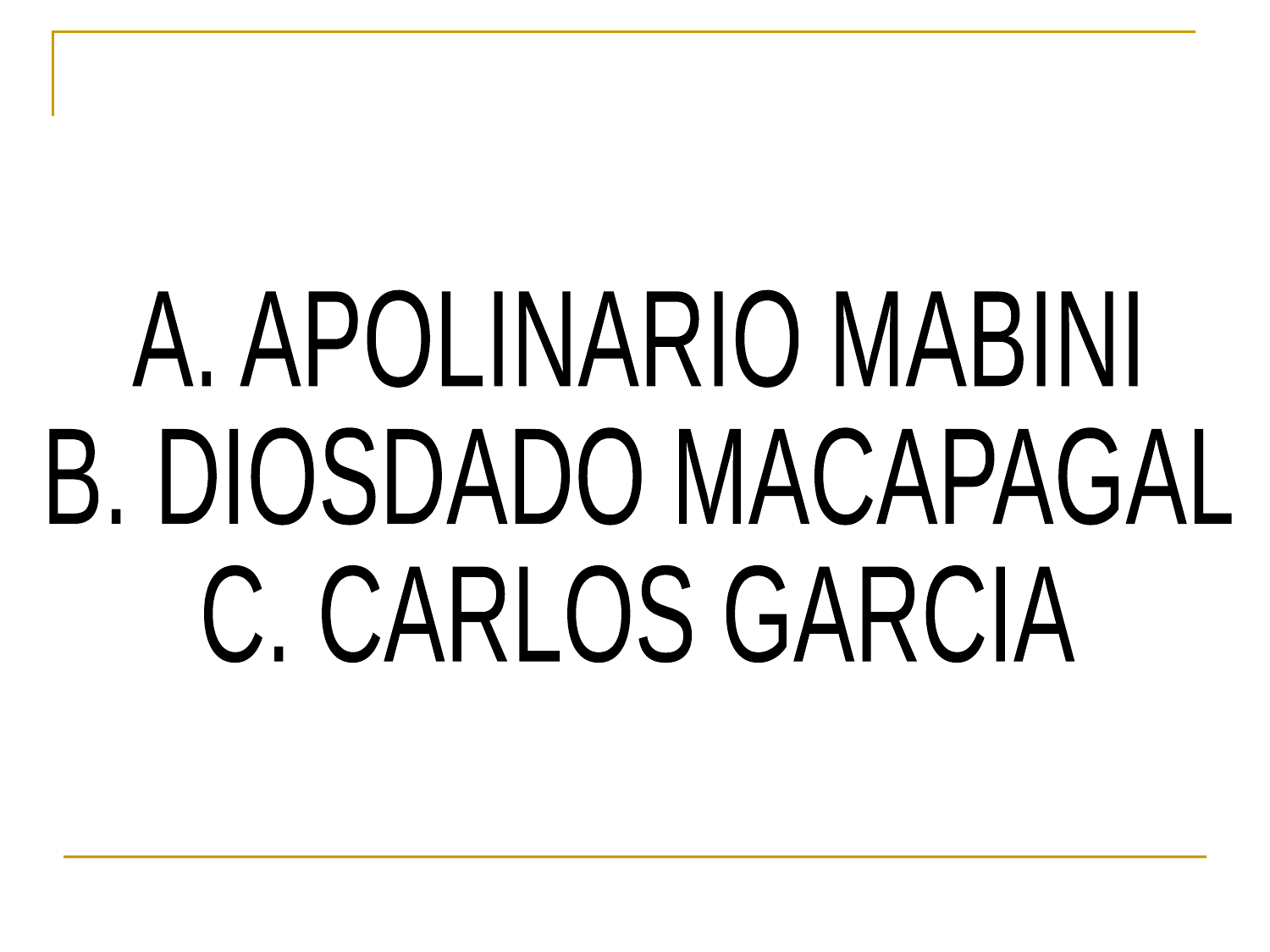

A. APOLINARIO MABINI
B. DIOSDADO MACAPAGAL
C. CARLOS GARCIA